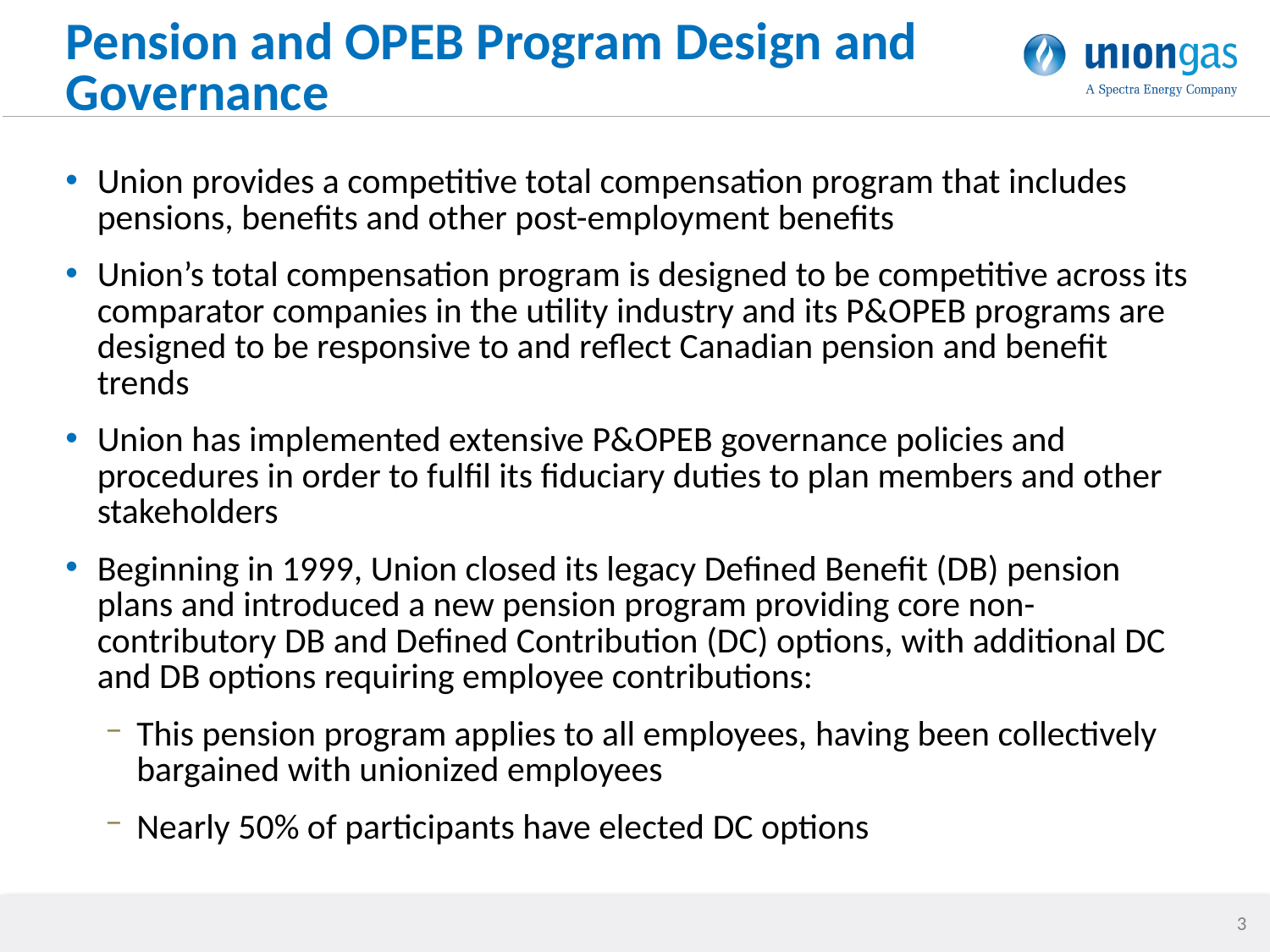

# Pension and OPEB Program Design and Governance
Union provides a competitive total compensation program that includes pensions, benefits and other post-employment benefits
Union’s total compensation program is designed to be competitive across its comparator companies in the utility industry and its P&OPEB programs are designed to be responsive to and reflect Canadian pension and benefit trends
Union has implemented extensive P&OPEB governance policies and procedures in order to fulfil its fiduciary duties to plan members and other stakeholders
Beginning in 1999, Union closed its legacy Defined Benefit (DB) pension plans and introduced a new pension program providing core non-contributory DB and Defined Contribution (DC) options, with additional DC and DB options requiring employee contributions:
This pension program applies to all employees, having been collectively bargained with unionized employees
Nearly 50% of participants have elected DC options